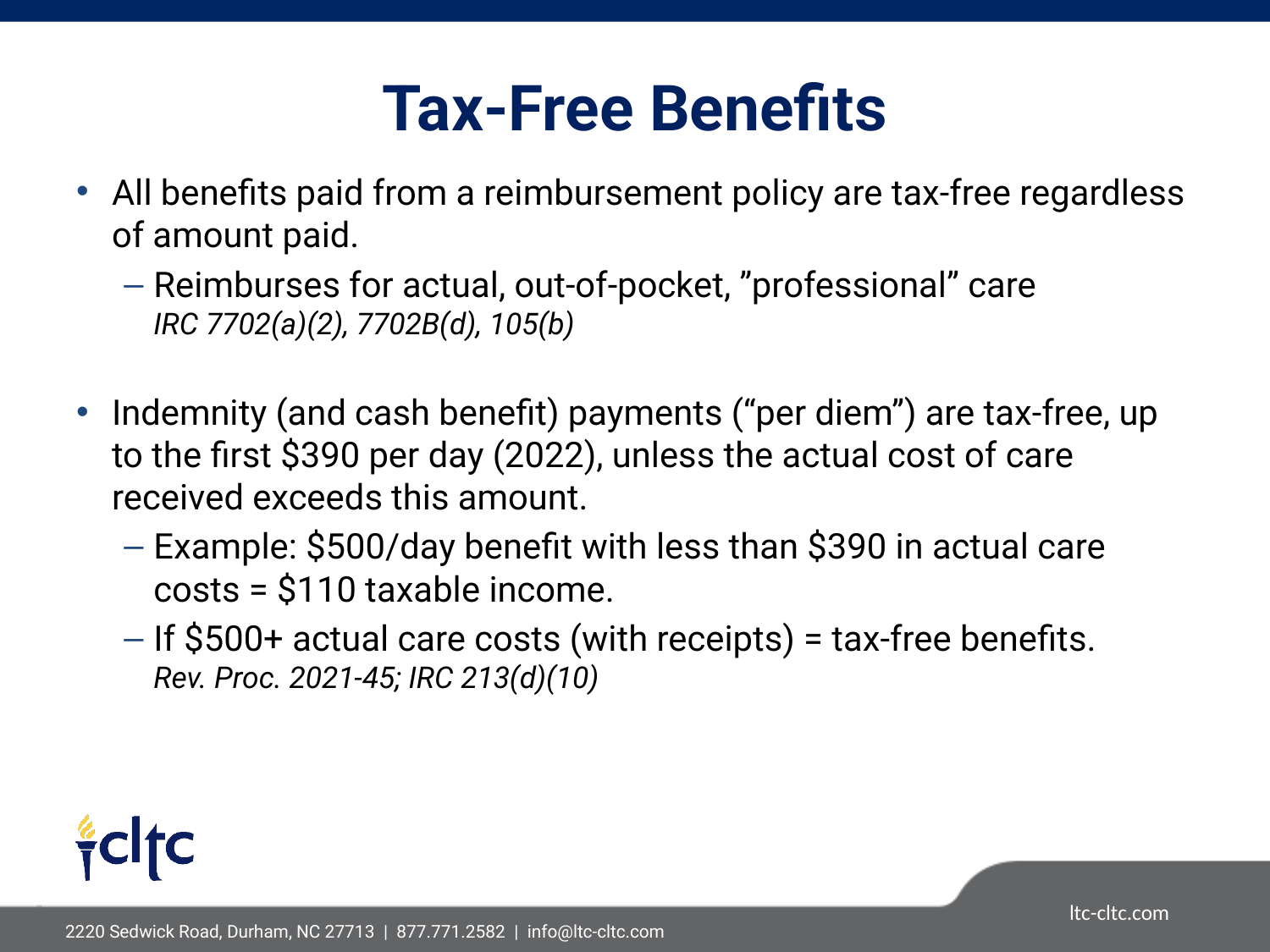

# Tax-Free Benefits
All benefits paid from a reimbursement policy are tax-free regardless of amount paid.
Reimburses for actual, out-of-pocket, ”professional” care
IRC 7702(a)(2), 7702B(d), 105(b)

Indemnity (and cash benefit) payments (“per diem”) are tax-free, up to the first $390 per day (2022), unless the actual cost of care received exceeds this amount.
Example: $500/day benefit with less than $390 in actual care costs = $110 taxable income.
If $500+ actual care costs (with receipts) = tax-free benefits.
Rev. Proc. 2021-45; IRC 213(d)(10)

2220 Sedwick Road, Durham, NC 27713  |  877.771.2582  |  info@ltc-cltc.com